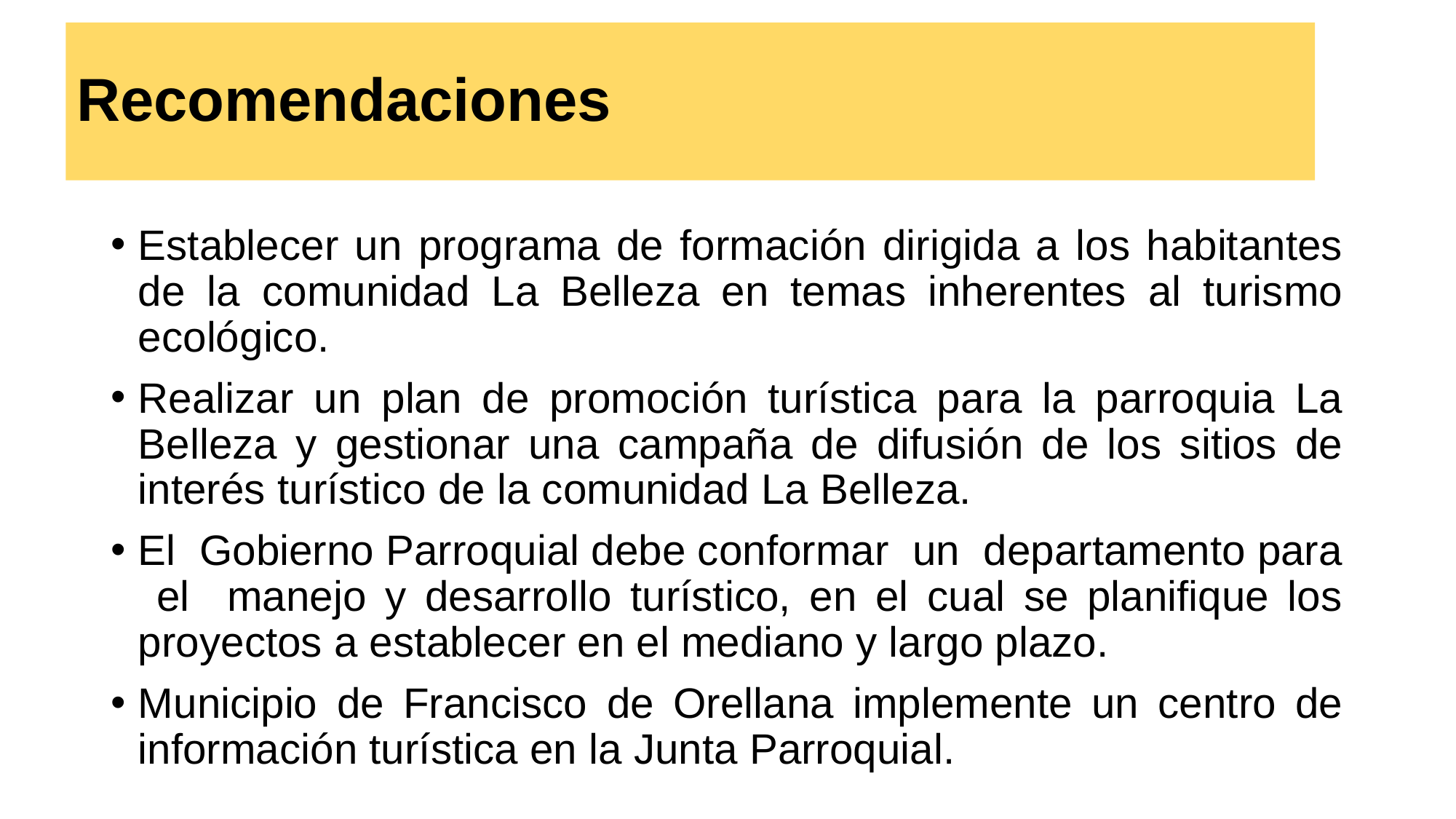

# Recomendaciones
Establecer un programa de formación dirigida a los habitantes de la comunidad La Belleza en temas inherentes al turismo ecológico.
Realizar un plan de promoción turística para la parroquia La Belleza y gestionar una campaña de difusión de los sitios de interés turístico de la comunidad La Belleza.
El  Gobierno Parroquial debe conformar  un  departamento para  el  manejo y desarrollo turístico, en el cual se planifique los proyectos a establecer en el mediano y largo plazo.
Municipio de Francisco de Orellana implemente un centro de información turística en la Junta Parroquial.